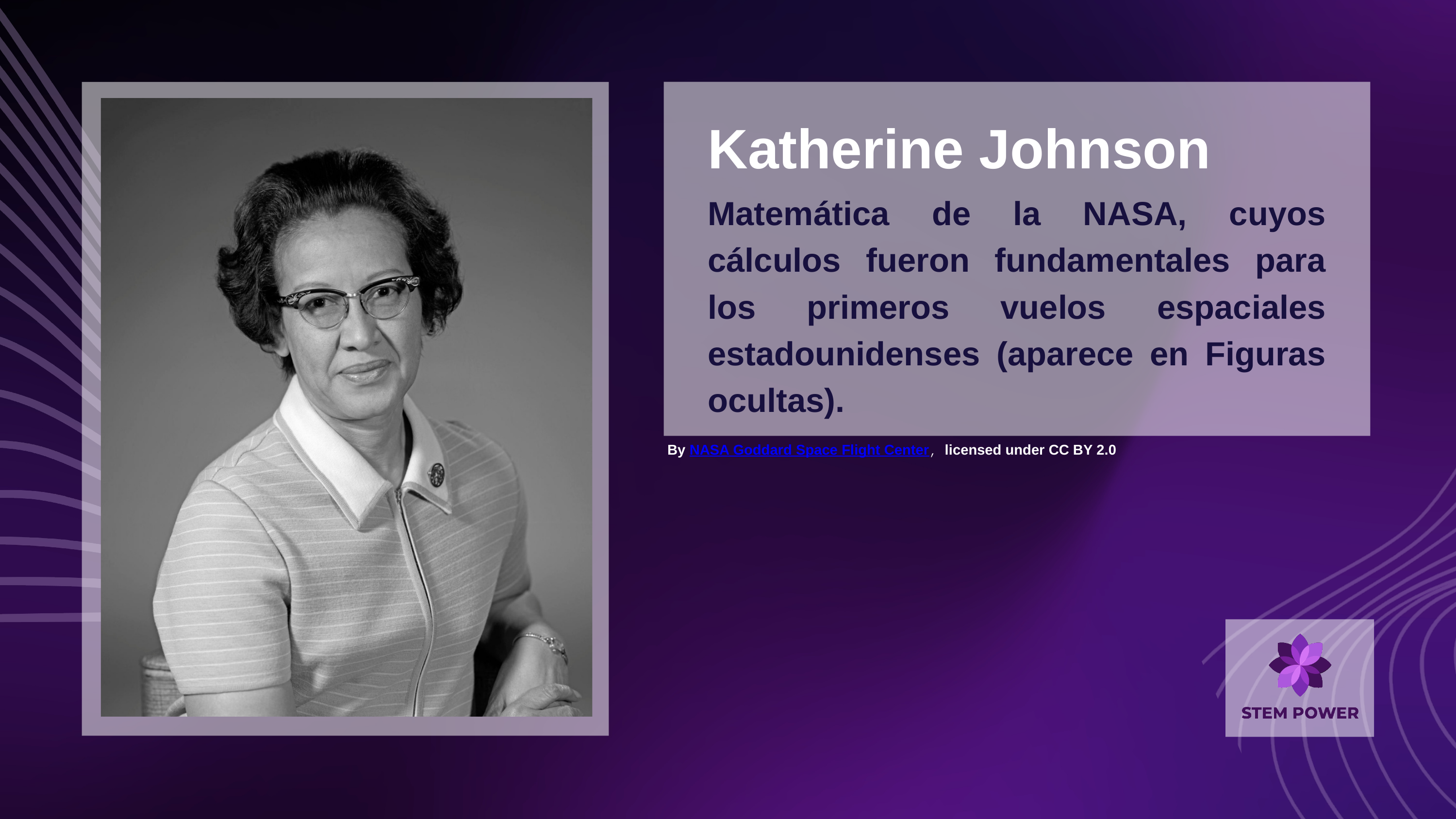

Katherine Johnson
Matemática de la NASA, cuyos cálculos fueron fundamentales para los primeros vuelos espaciales estadounidenses (aparece en Figuras ocultas).

By NASA Goddard Space Flight Center, licensed under CC BY 2.0